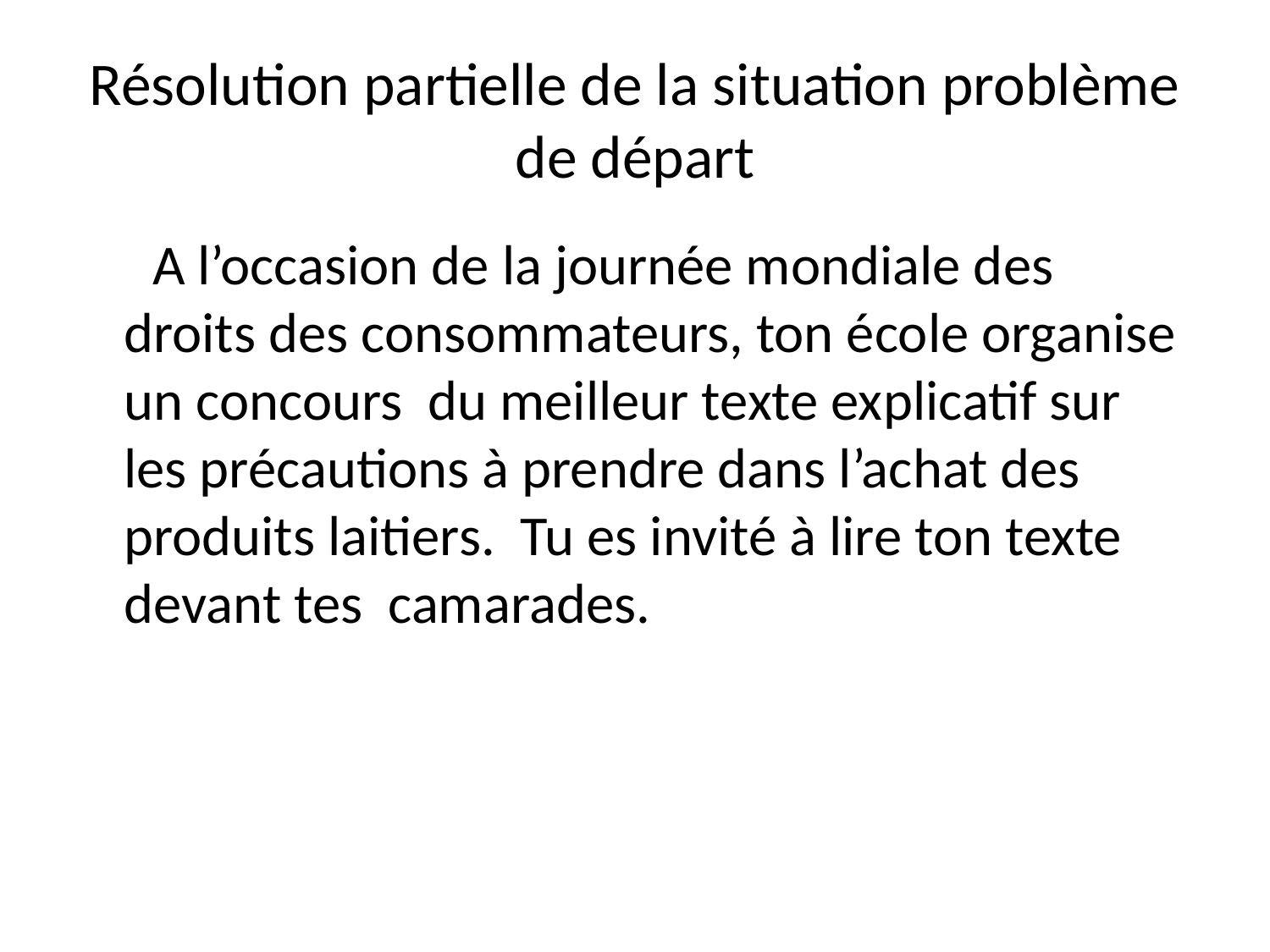

# Résolution partielle de la situation problème de départ
      A l’occasion de la journée mondiale des droits des consommateurs, ton école organise un concours  du meilleur texte explicatif sur les précautions à prendre dans l’achat des produits laitiers.  Tu es invité à lire ton texte devant tes  camarades.